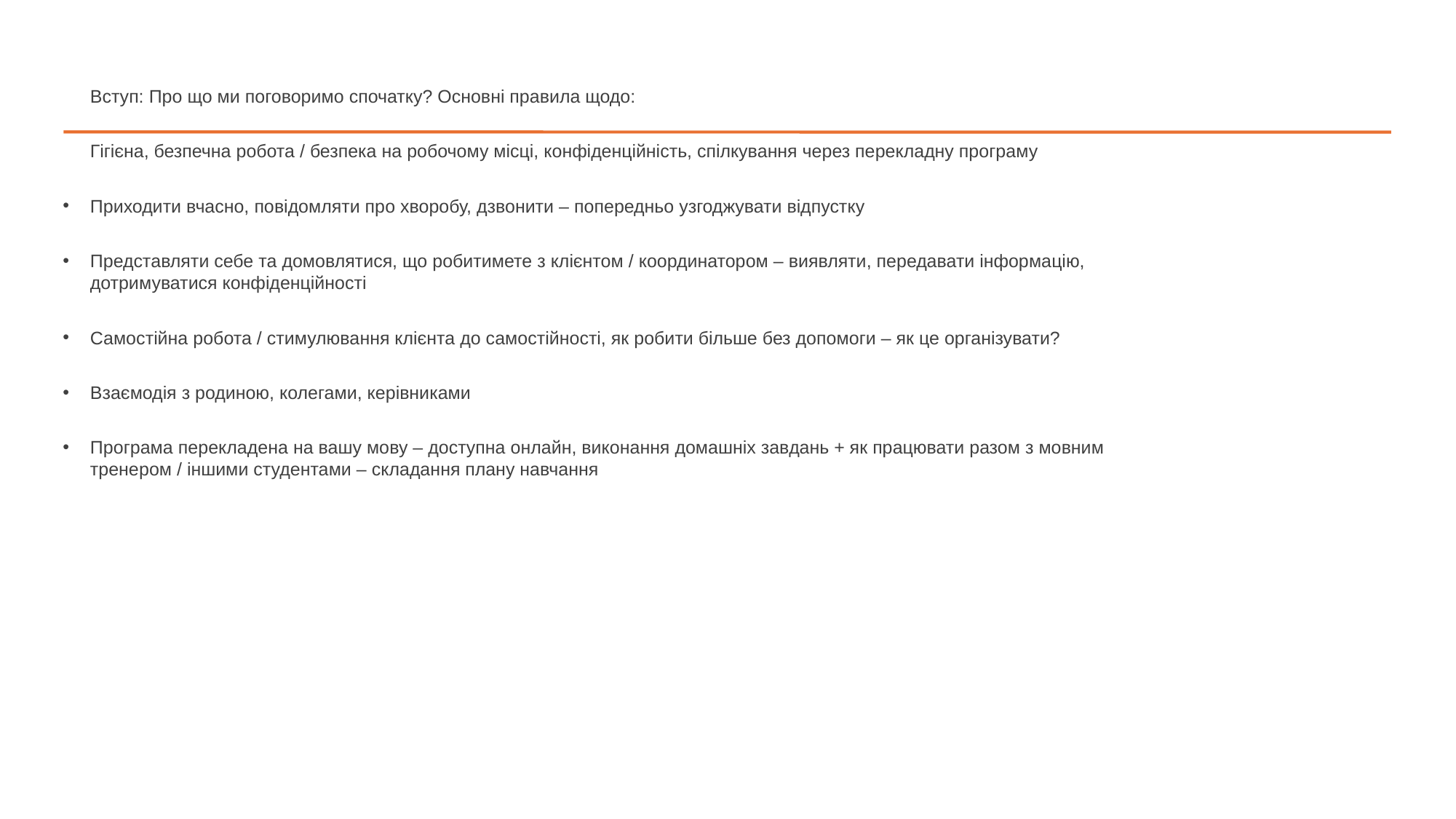

# Вступ: Про що ми поговоримо спочатку? Основні правила щодо:
Гігієна, безпечна робота / безпека на робочому місці, конфіденційність, спілкування через перекладну програму
Приходити вчасно, повідомляти про хворобу, дзвонити – попередньо узгоджувати відпустку
Представляти себе та домовлятися, що робитимете з клієнтом / координатором – виявляти, передавати інформацію, дотримуватися конфіденційності
Самостійна робота / стимулювання клієнта до самостійності, як робити більше без допомоги – як це організувати?
Взаємодія з родиною, колегами, керівниками
Програма перекладена на вашу мову – доступна онлайн, виконання домашніх завдань + як працювати разом з мовним тренером / іншими студентами – складання плану навчання